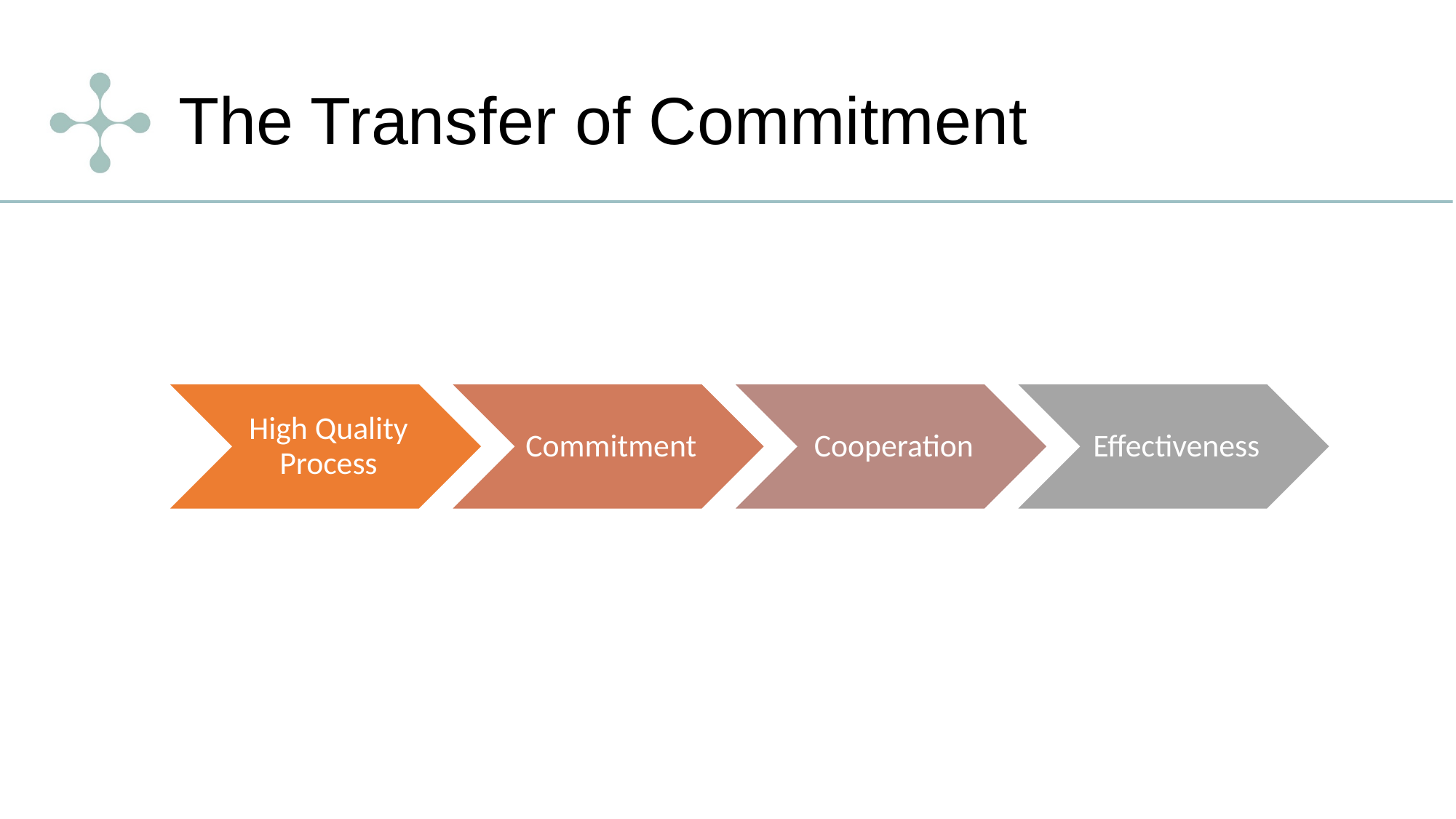

# The Transfer of Commitment
High Quality Process
Commitment
Cooperation
Effectiveness